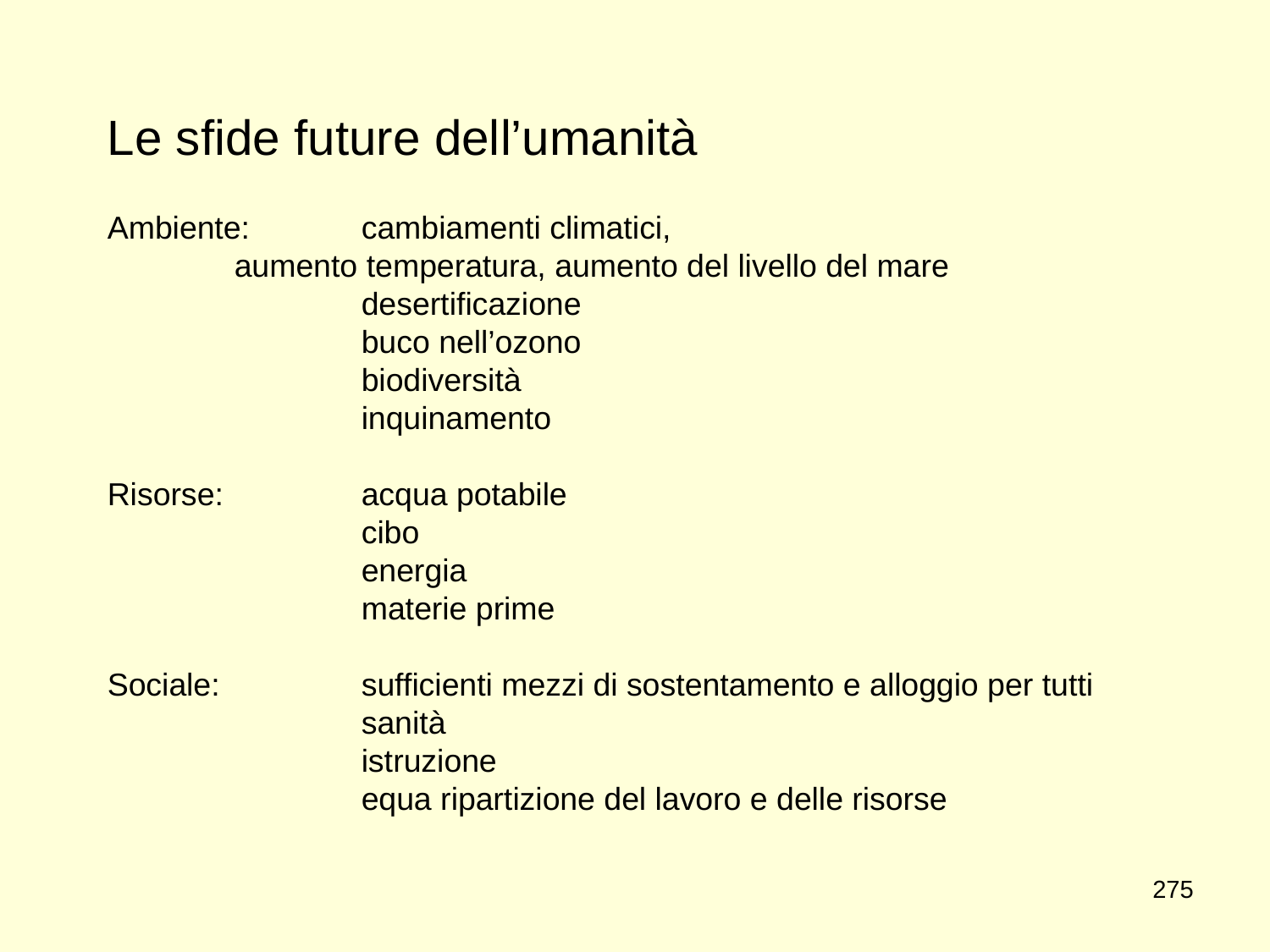

Le sfide future dell’umanità

Ambiente:   	cambiamenti climatici, 		                        		aumento temperatura, aumento del livello del mare
		desertificazione
		buco nell’ozono
		biodiversità
		inquinamento

Risorse:		acqua potabile
		cibo
		energia
		materie prime

Sociale: 		sufficienti mezzi di sostentamento e alloggio per tutti
		sanità
		istruzione
		equa ripartizione del lavoro e delle risorse

275